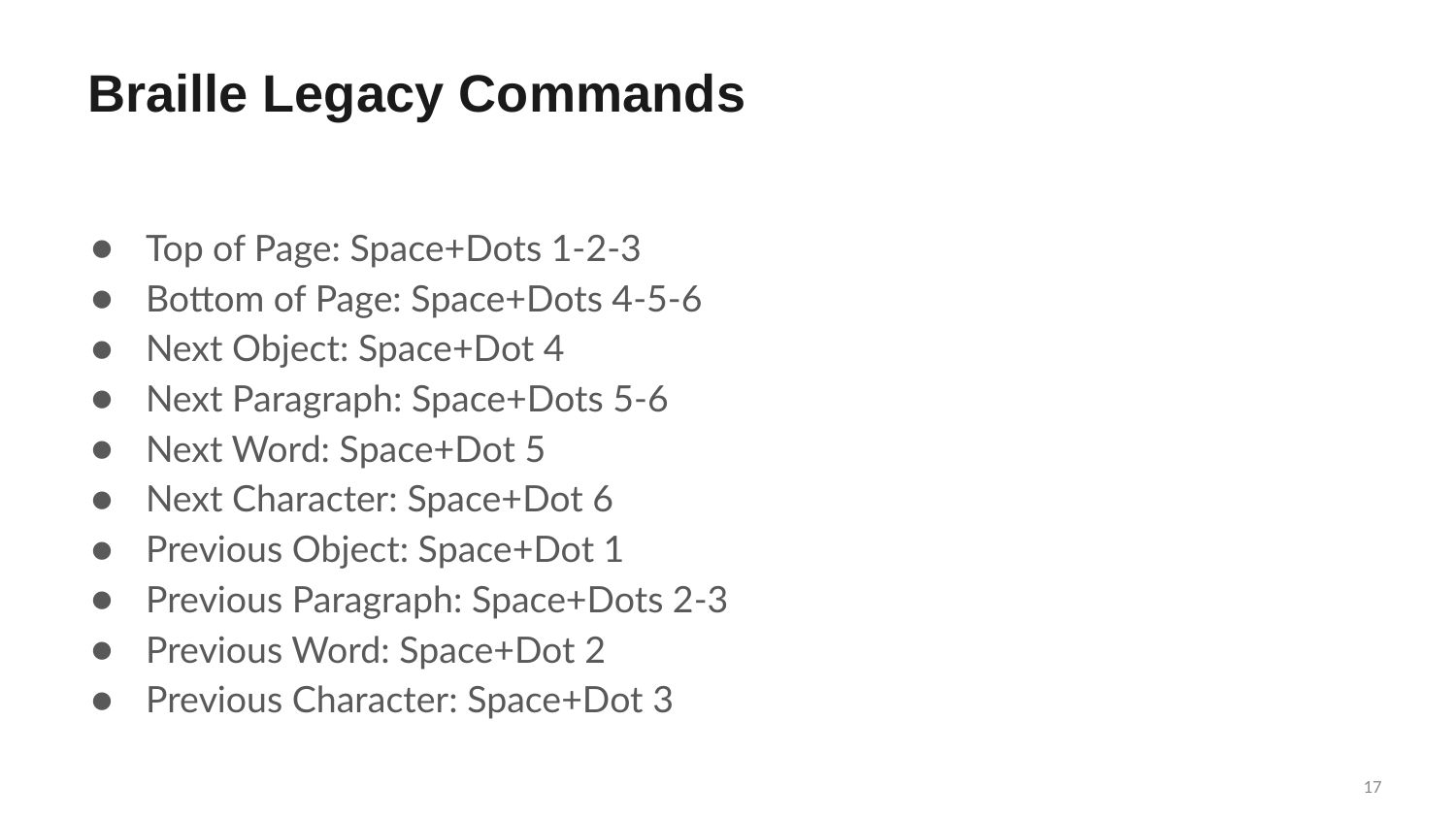

# Braille Legacy Commands
Top of Page: Space+Dots 1-2-3
Bottom of Page: Space+Dots 4-5-6
Next Object: Space+Dot 4
Next Paragraph: Space+Dots 5-6
Next Word: Space+Dot 5
Next Character: Space+Dot 6
Previous Object: Space+Dot 1
Previous Paragraph: Space+Dots 2-3
Previous Word: Space+Dot 2
Previous Character: Space+Dot 3

17